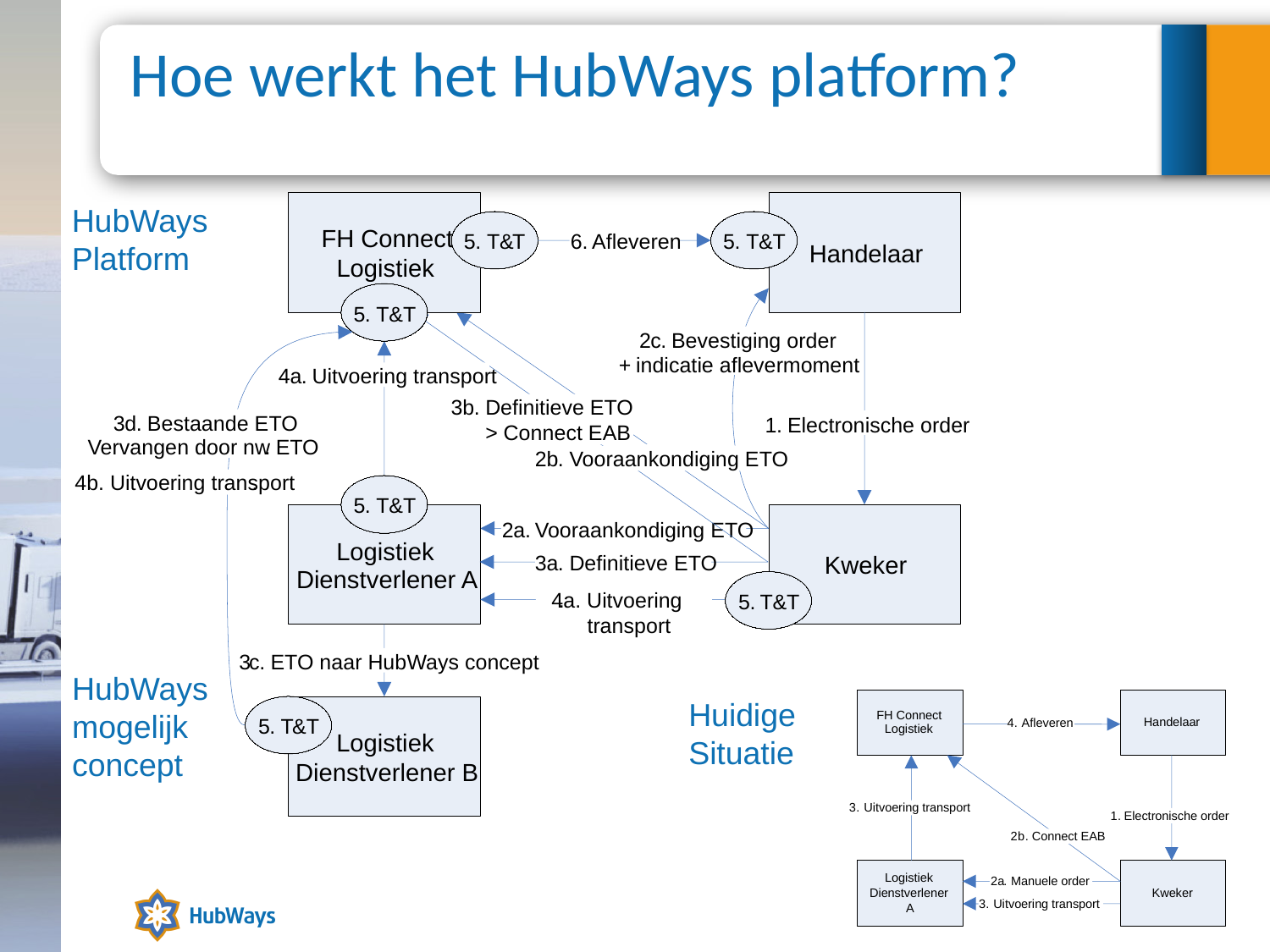

Hoe werkt het HubWays platform?

HubWays
Platform

FH Connect

5
.
T
&
T
6
.
Afleveren
5
.
T
&
T

Handelaar

Logistiek

5
.
T
&
T

2
c
.
Bevestiging order

+
indicatie aflevermoment

4
a
.
Uitvoering transport
3
b
.
Definitieve ETO
> Connect EAB

3
d
.
Bestaande ETO

1
.
Electronische order
Vervangen door nw
.
ETO

2
b
.
Vooraankondiging ETO
4b. Uitvoering transport
.

5
.
T
&
T

2
a
.
Vooraankondiging ETO

Logistiek
3
a
.
Definitieve ETO
Kweker

Dienstverlener A

4a. Uitvoering
      transport
.

5
.
T
&
T

3
c
.
ETO naar HubWays concept
HubWays
mogelijk
concept

Huidige
Situatie

FH Connect
5
.
T
&
T
Handelaar
4
.
Afleveren

Logistiek

Logistiek

Dienstverlener B

3
.
Uitvoering transport

1
.
Electronische order
2
b
.
Connect EAB

Logistiek
2
a
.
Manuele order

Dienstverlener
Kweker
3
.
Uitvoering transport

A